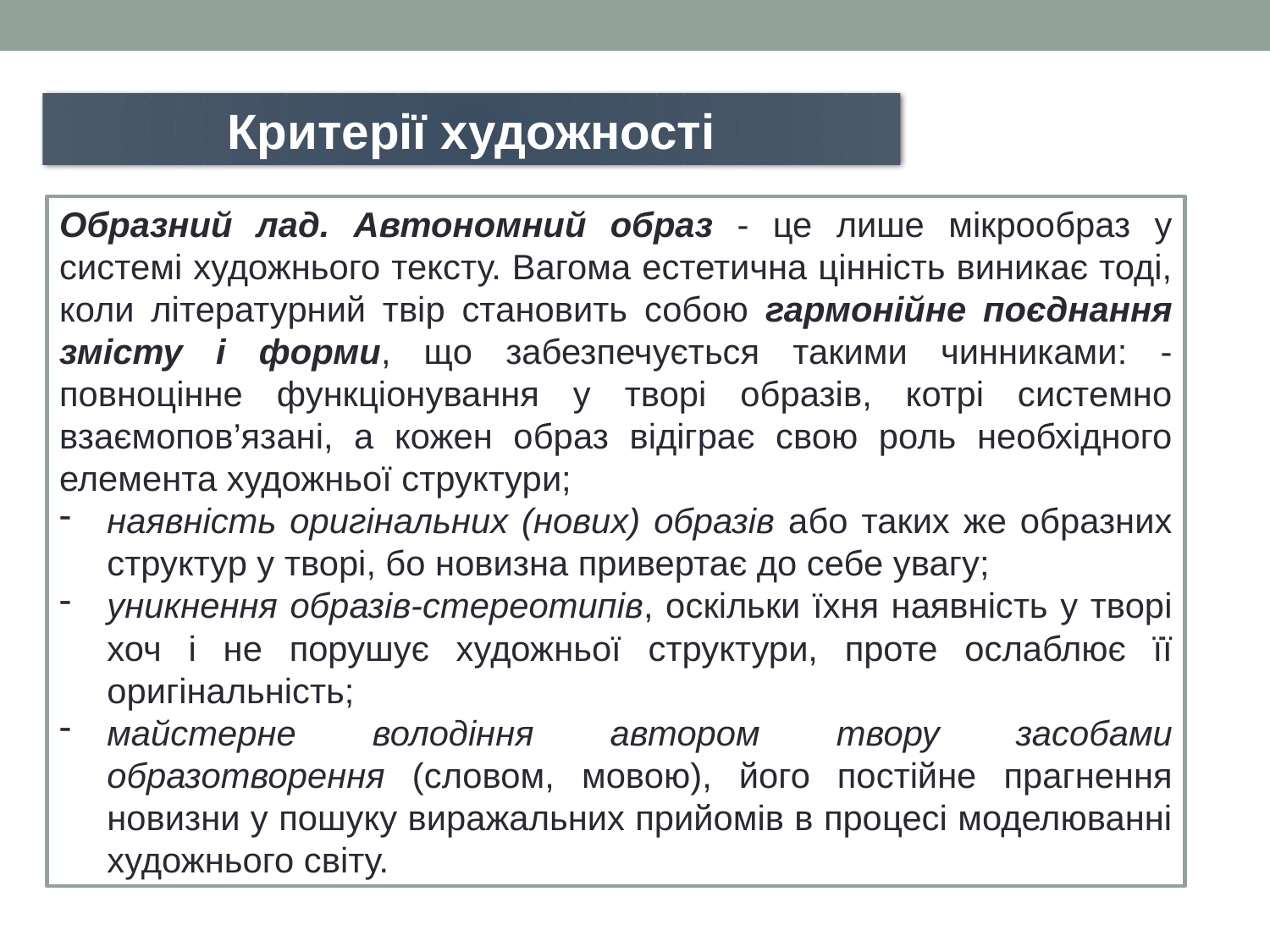

Критерії художності
Образний лад. Автономний образ - це лише мікрообраз у системі художнього тексту. Вагома естетична цінність виникає тоді, коли літературний твір становить собою гармонійне поєднання змісту і форми, що забезпечується такими чинниками: - повноцінне функціонування у творі образів, котрі системно взаємопов’язані, а кожен образ відіграє свою роль необхідного елемента художньої структури;
наявність оригінальних (нових) образів або таких же образних структур у творі, бо новизна привертає до себе увагу;
уникнення образів-стереотипів, оскільки їхня наявність у творі хоч і не порушує художньої структури, проте ослаблює її оригінальність;
майстерне володіння автором твору засобами образотворення (словом, мовою), його постійне прагнення новизни у пошуку виражальних прийомів в процесі моделюванні художнього світу.